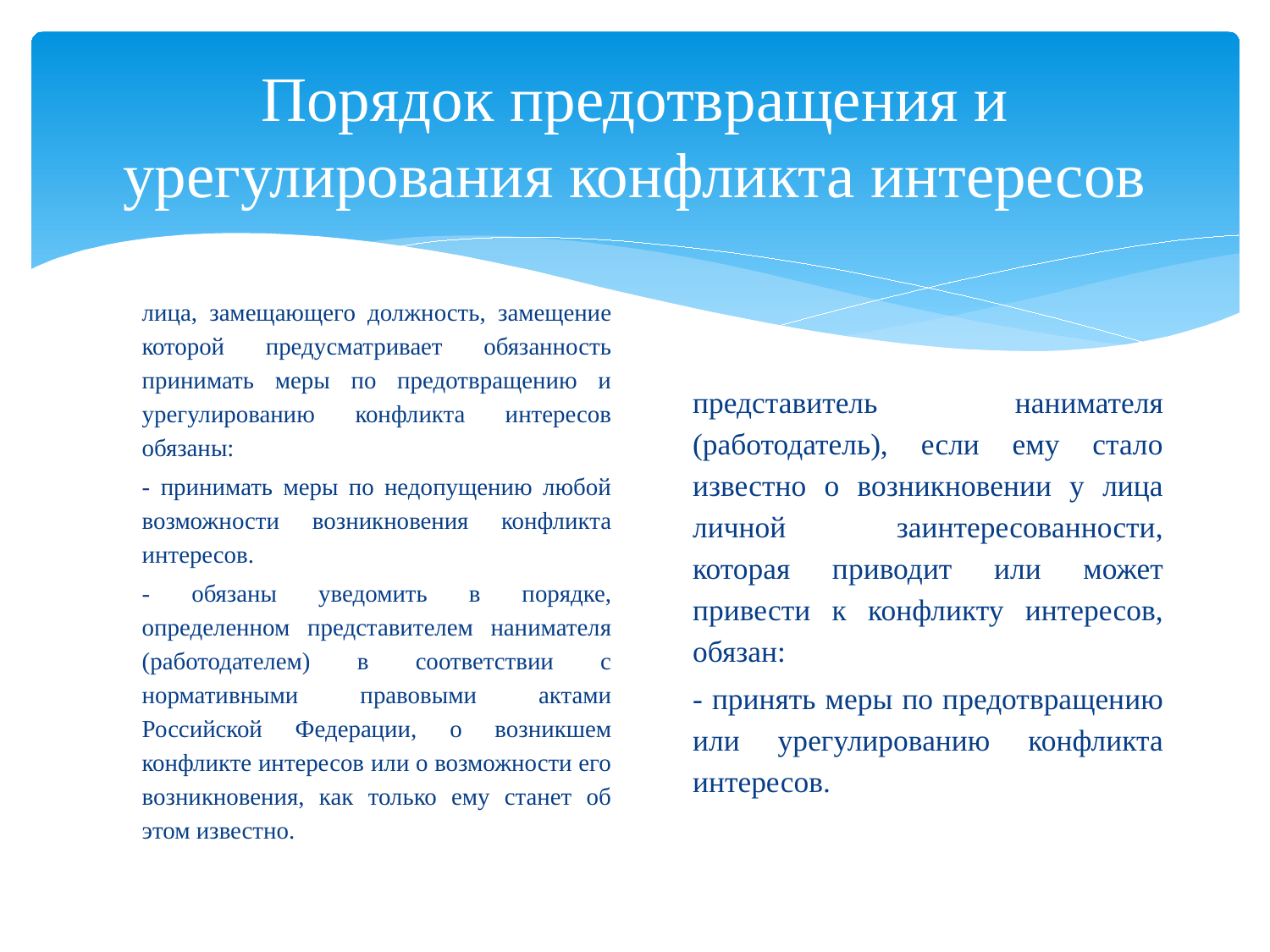

# Порядок предотвращения и урегулирования конфликта интересов
лица, замещающего должность, замещение которой предусматривает обязанность принимать меры по предотвращению и урегулированию конфликта интересов обязаны:
- принимать меры по недопущению любой возможности возникновения конфликта интересов.
- обязаны уведомить в порядке, определенном представителем нанимателя (работодателем) в соответствии с нормативными правовыми актами Российской Федерации, о возникшем конфликте интересов или о возможности его возникновения, как только ему станет об этом известно.

представитель нанимателя (работодатель), если ему стало известно о возникновении у лица личной заинтересованности, которая приводит или может привести к конфликту интересов, обязан:
- принять меры по предотвращению или урегулированию конфликта интересов.